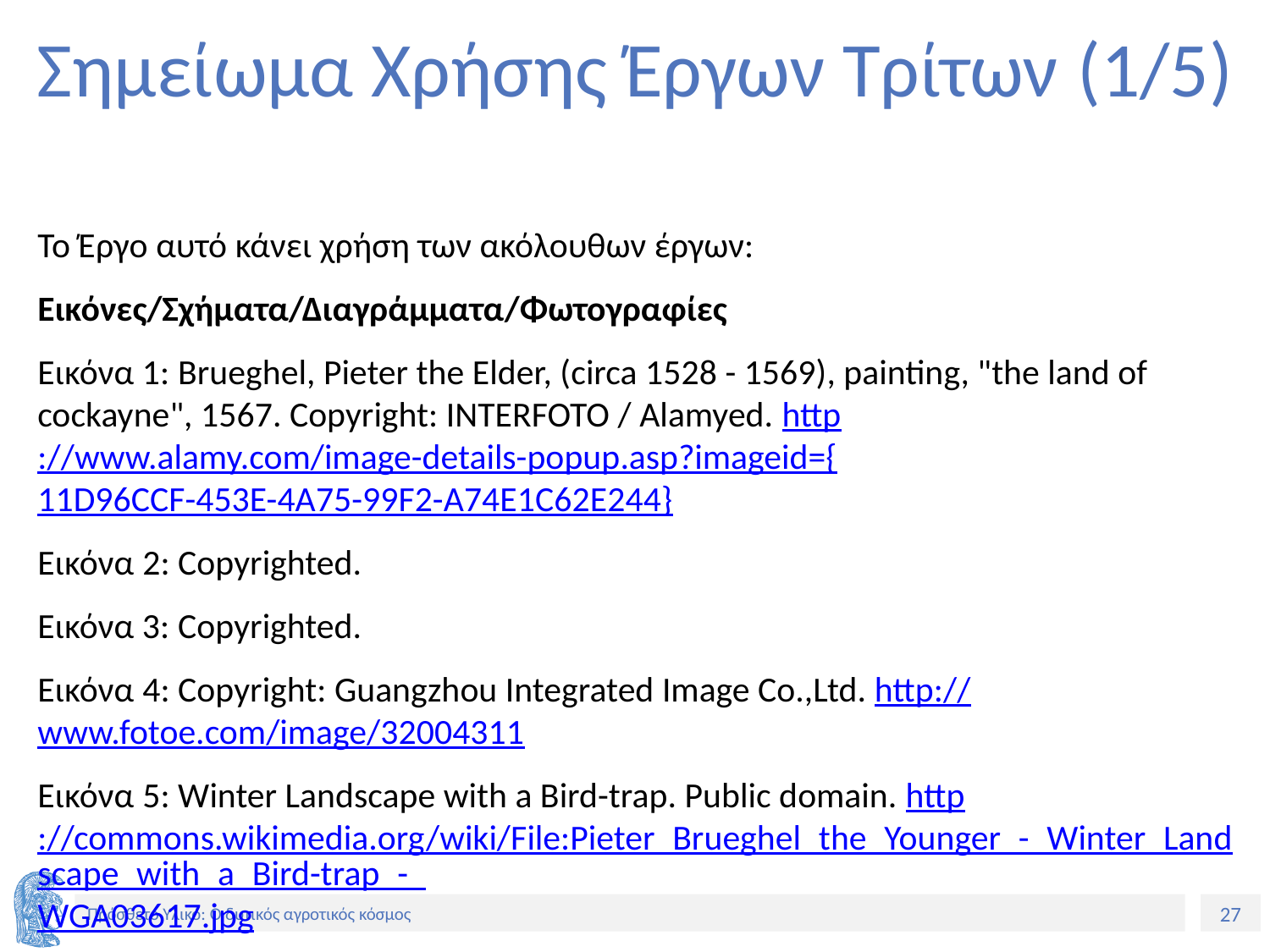

# Σημείωμα Χρήσης Έργων Τρίτων (1/5)
Το Έργο αυτό κάνει χρήση των ακόλουθων έργων:
Εικόνες/Σχήματα/Διαγράμματα/Φωτογραφίες
Εικόνα 1: Brueghel, Pieter the Elder, (circa 1528 - 1569), painting, "the land of cockayne", 1567. Copyright: INTERFOTO / Alamyed. http://www.alamy.com/image-details-popup.asp?imageid={11D96CCF-453E-4A75-99F2-A74E1C62E244}
Εικόνα 2: Copyrighted.
Εικόνα 3: Copyrighted.
Εικόνα 4: Copyright: Guangzhou Integrated Image Co.,Ltd. http://www.fotoe.com/image/32004311
Εικόνα 5: Winter Landscape with a Bird-trap. Public domain. http://commons.wikimedia.org/wiki/File:Pieter_Brueghel_the_Younger_-_Winter_Landscape_with_a_Bird-trap_-_WGA03617.jpg